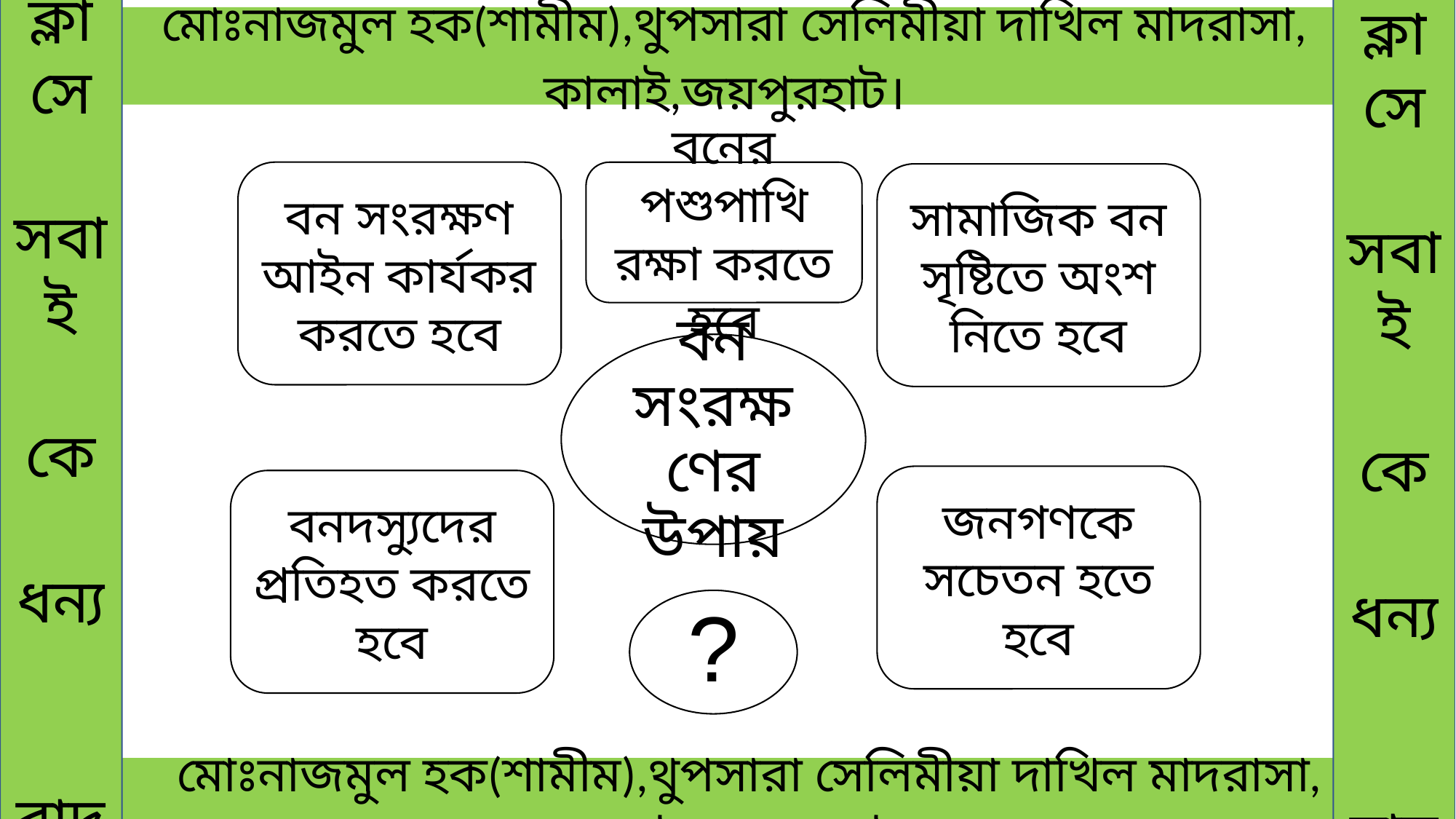

ক্লাসে

সবাই

কে

ধন্য

বাদ
ক্লাসে

সবাই

কে

ধন্য

বাদ
 মোঃনাজমুল হক(শামীম),থুপসারা সেলিমীয়া দাখিল মাদরাসা,
কালাই,জয়পুরহাট।
বন সংরক্ষণ আইন কার্যকর করতে হবে
বনের পশুপাখি রক্ষা করতে হবে
সামাজিক বন সৃষ্টিতে অংশ নিতে হবে
বন সংরক্ষণের উপায়
জনগণকে সচেতন হতে হবে
বনদস্যুদের প্রতিহত করতে হবে
?
 মোঃনাজমুল হক(শামীম),থুপসারা সেলিমীয়া দাখিল মাদরাসা,
কালাই,জয়পুরহাট।